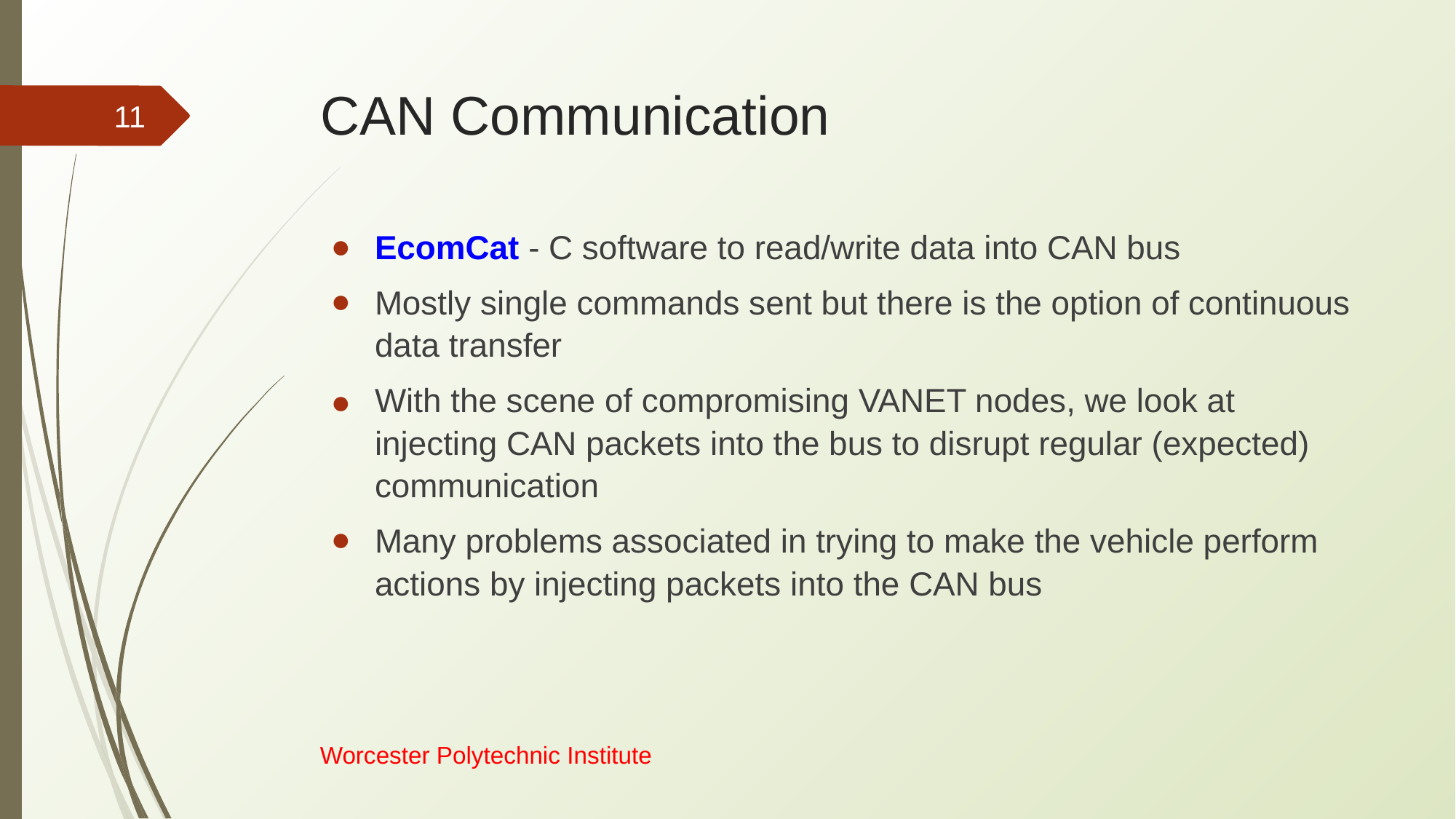

# CAN Communication
11
EcomCat - C software to read/write data into CAN bus
Mostly single commands sent but there is the option of continuous data transfer
With the scene of compromising VANET nodes, we look at injecting CAN packets into the bus to disrupt regular (expected) communication
Many problems associated in trying to make the vehicle perform actions by injecting packets into the CAN bus

Worcester Polytechnic Institute